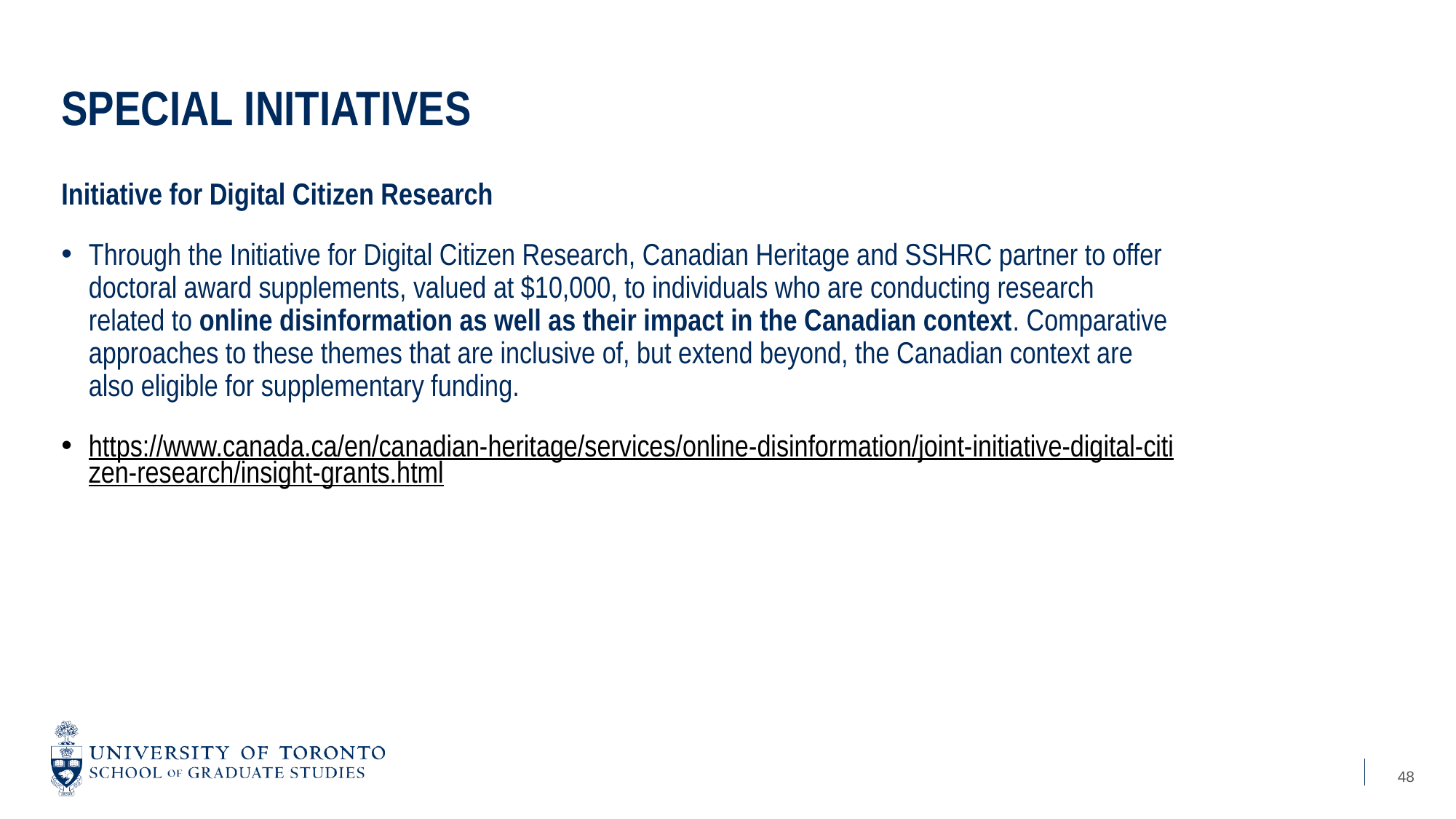

# Special initiatives
Initiative for Digital Citizen Research
Through the Initiative for Digital Citizen Research, Canadian Heritage and SSHRC partner to offer doctoral award supplements, valued at $10,000, to individuals who are conducting research related to online disinformation as well as their impact in the Canadian context. Comparative approaches to these themes that are inclusive of, but extend beyond, the Canadian context are also eligible for supplementary funding.
https://www.canada.ca/en/canadian-heritage/services/online-disinformation/joint-initiative-digital-citizen-research/insight-grants.html
48